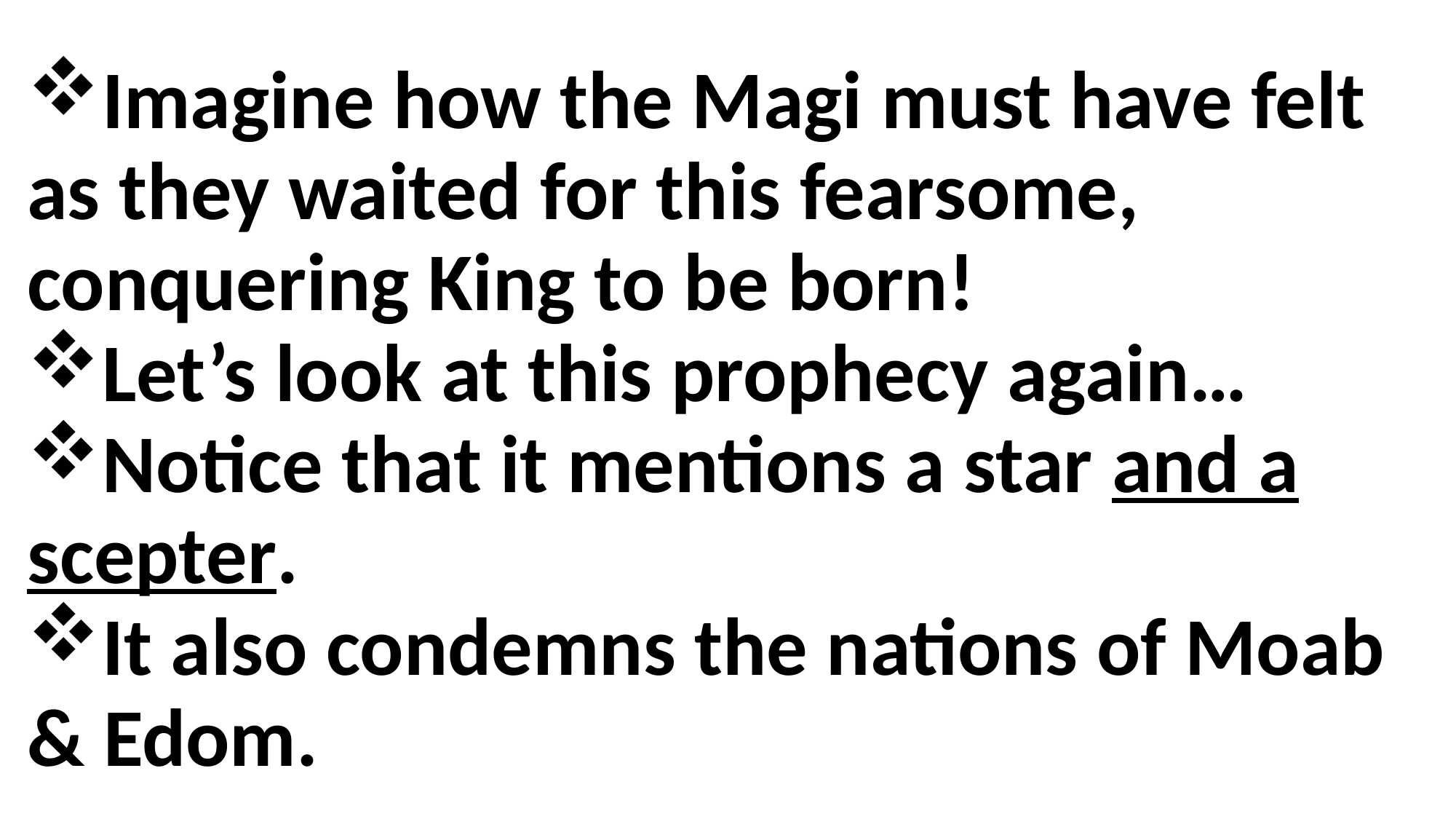

Imagine how the Magi must have felt as they waited for this fearsome, conquering King to be born!
Let’s look at this prophecy again…
Notice that it mentions a star and a scepter.
It also condemns the nations of Moab & Edom.